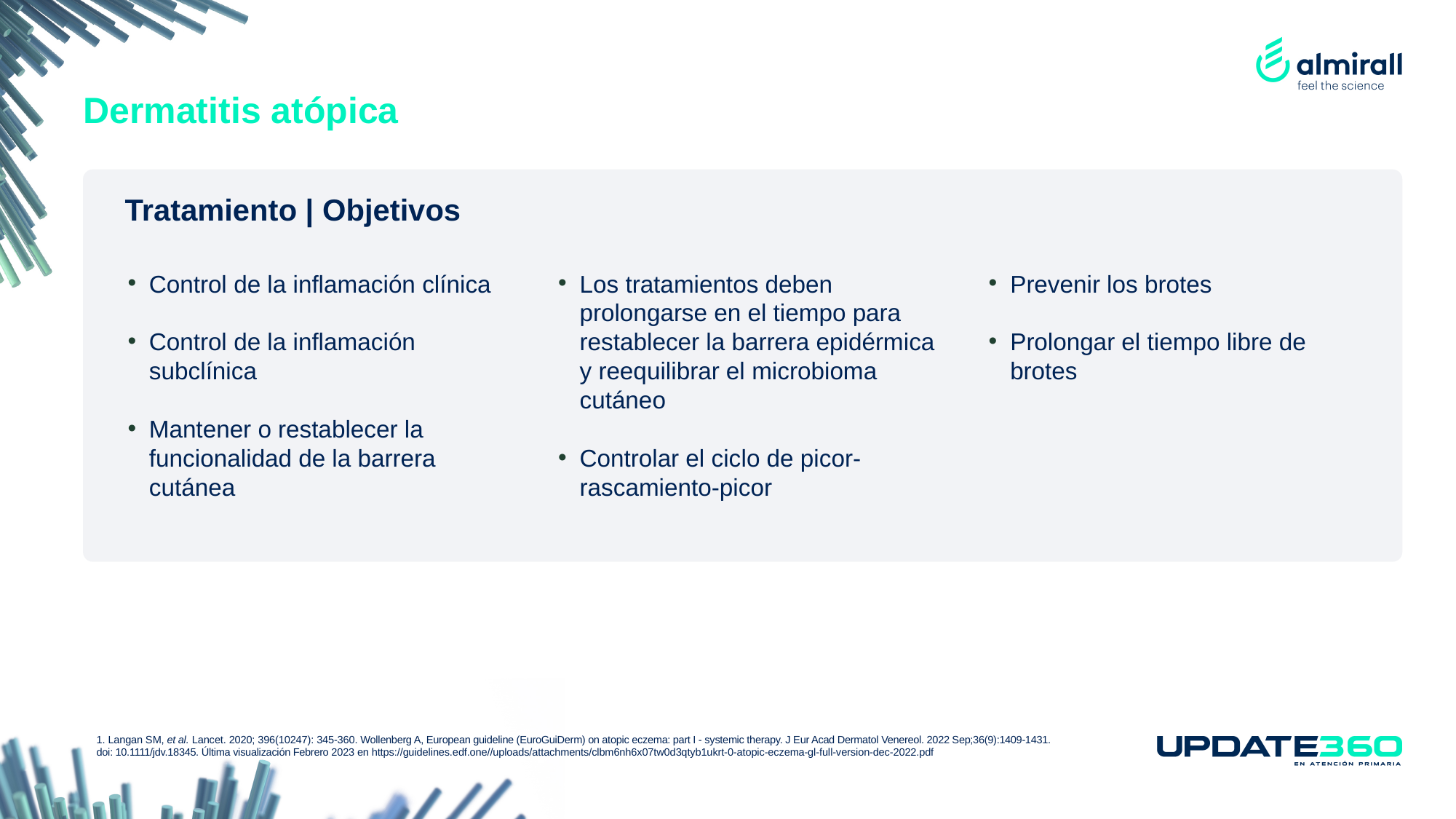

Dermatitis atópica

Tratamiento | Objetivos
Control de la inflamación clínica
Control de la inflamación subclínica
Mantener o restablecer la funcionalidad de la barrera cutánea
Los tratamientos deben prolongarse en el tiempo para restablecer la barrera epidérmica y reequilibrar el microbioma cutáneo
Controlar el ciclo de picor-rascamiento-picor
Prevenir los brotes
Prolongar el tiempo libre de brotes
1. Langan SM, et al. Lancet. 2020; 396(10247): 345-360. Wollenberg A, European guideline (EuroGuiDerm) on atopic eczema: part I - systemic therapy. J Eur Acad Dermatol Venereol. 2022 Sep;36(9):1409-1431. doi: 10.1111/jdv.18345. Última visualización Febrero 2023 en https://guidelines.edf.one//uploads/attachments/clbm6nh6x07tw0d3qtyb1ukrt-0-atopic-eczema-gl-full-version-dec-2022.pdf